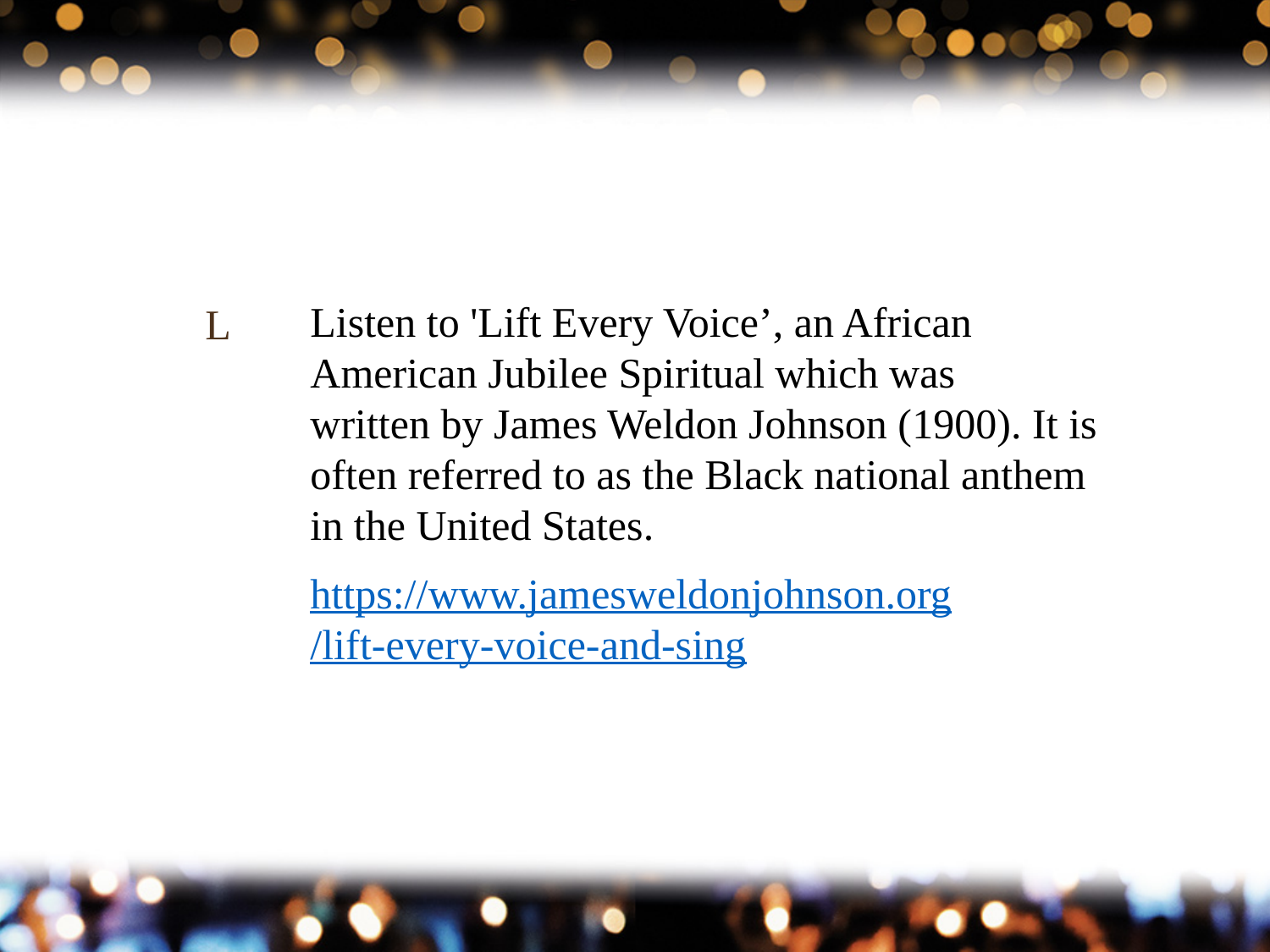

L
Listen to 'Lift Every Voice’, an African American Jubilee Spiritual which was 	written by James Weldon Johnson (1900). It is often referred to as the Black national anthem in the United States.
https://www.jamesweldonjohnson.org/lift-every-voice-and-sing